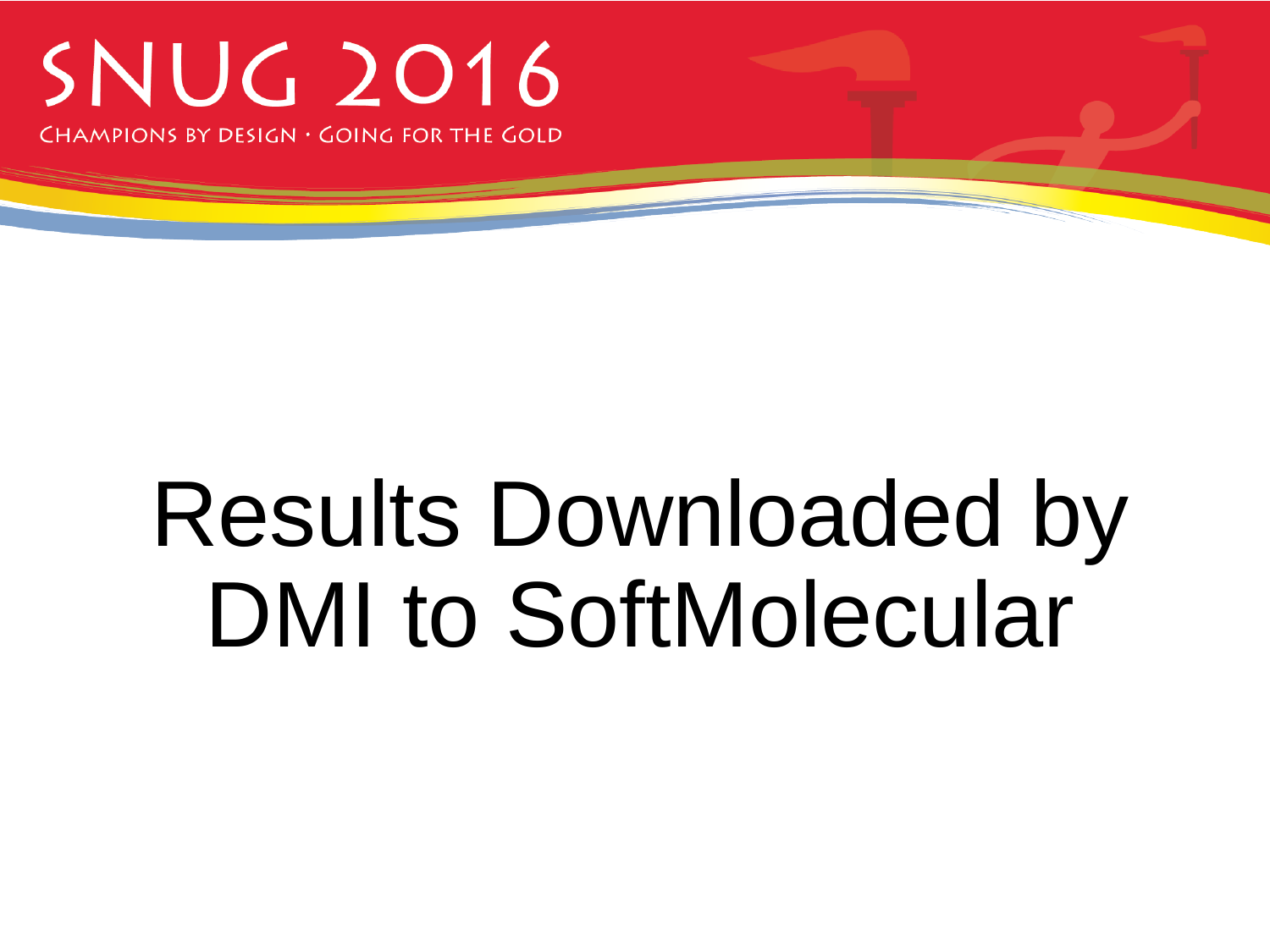

# Results Downloaded by DMI to SoftMolecular